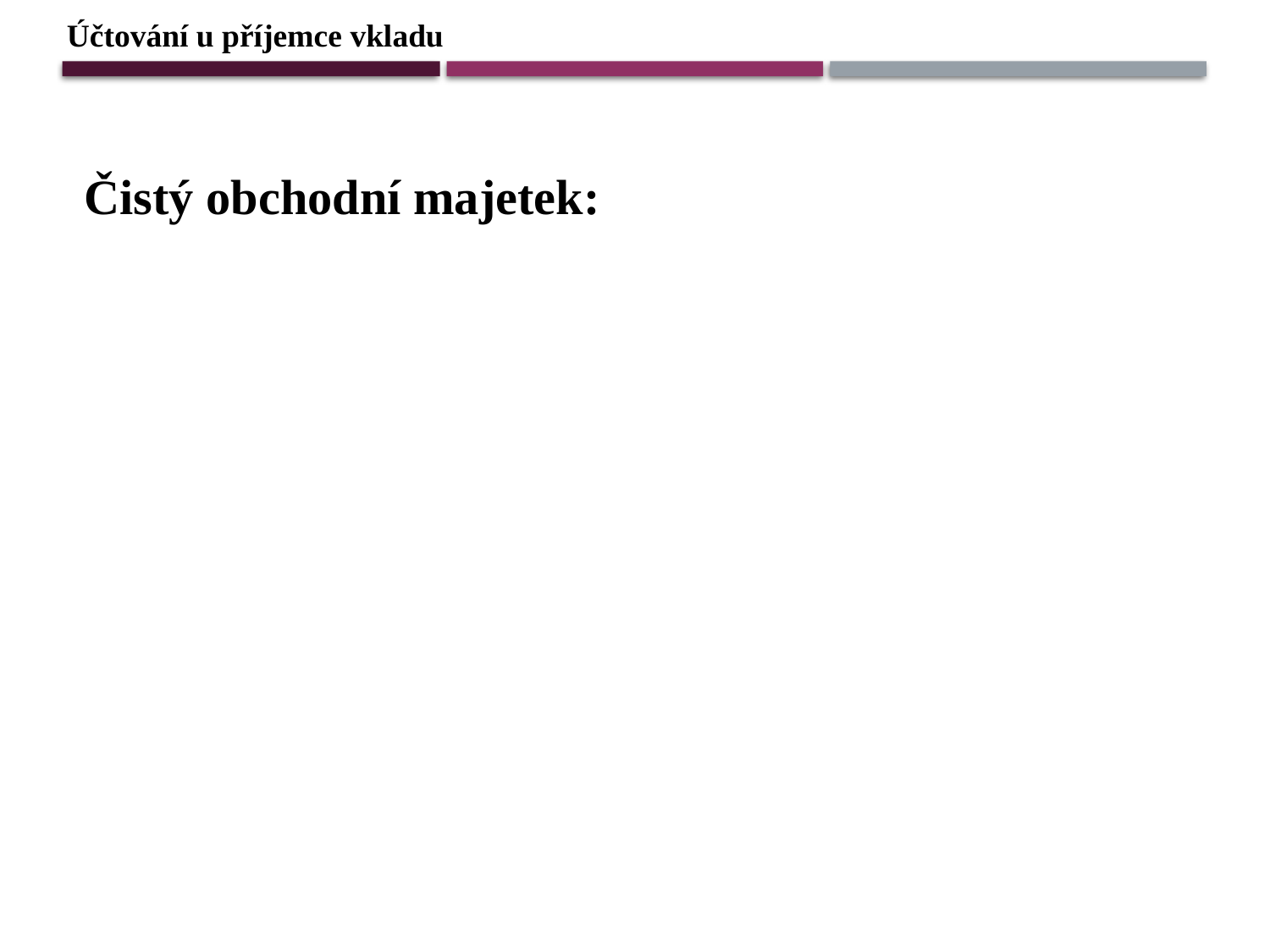

Účtování u příjemce vkladu
Čistý obchodní majetek: